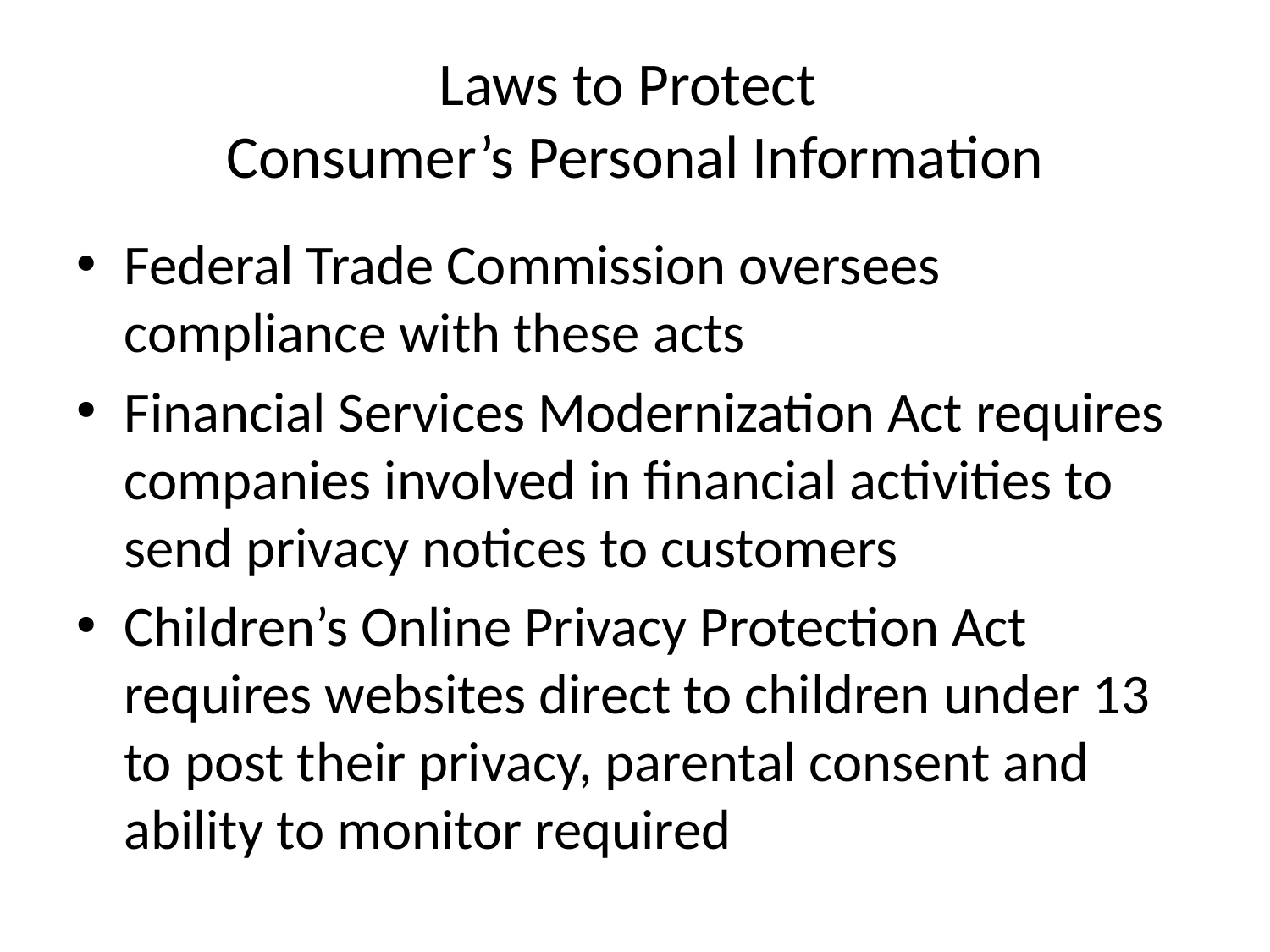

# Laws to Protect Consumer’s Personal Information
Federal Trade Commission oversees compliance with these acts
Financial Services Modernization Act requires companies involved in financial activities to send privacy notices to customers
Children’s Online Privacy Protection Act requires websites direct to children under 13 to post their privacy, parental consent and ability to monitor required